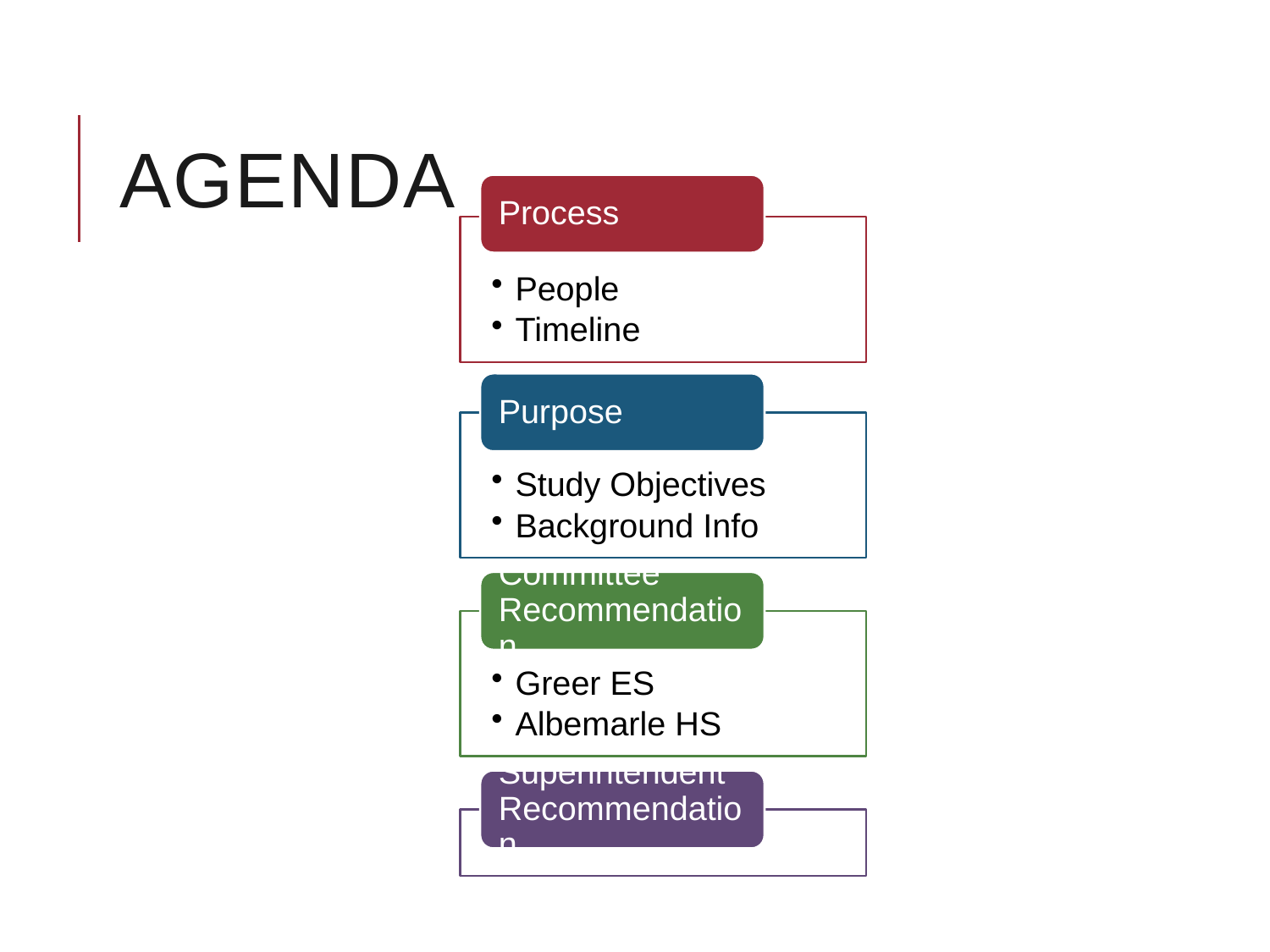

# Agenda
People
Timeline
Process
Study Objectives
Background Info
Purpose
Greer ES
Albemarle HS
Committee Recommendation
Superintendent  Recommendation